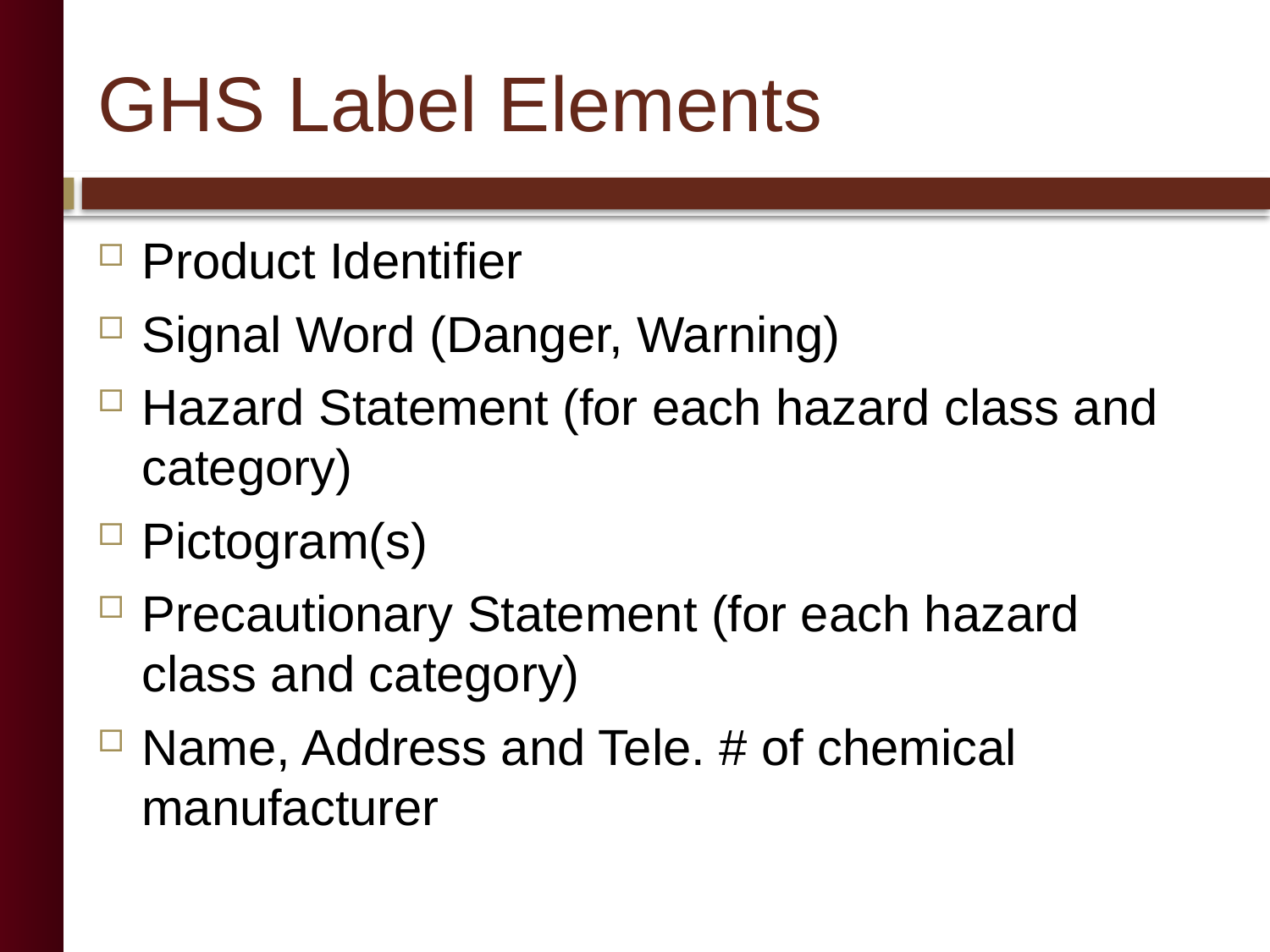

# GHS Label Elements
Product Identifier
Signal Word (Danger, Warning)
Hazard Statement (for each hazard class and category)
Pictogram(s)
Precautionary Statement (for each hazard class and category)
Name, Address and Tele. # of chemical manufacturer